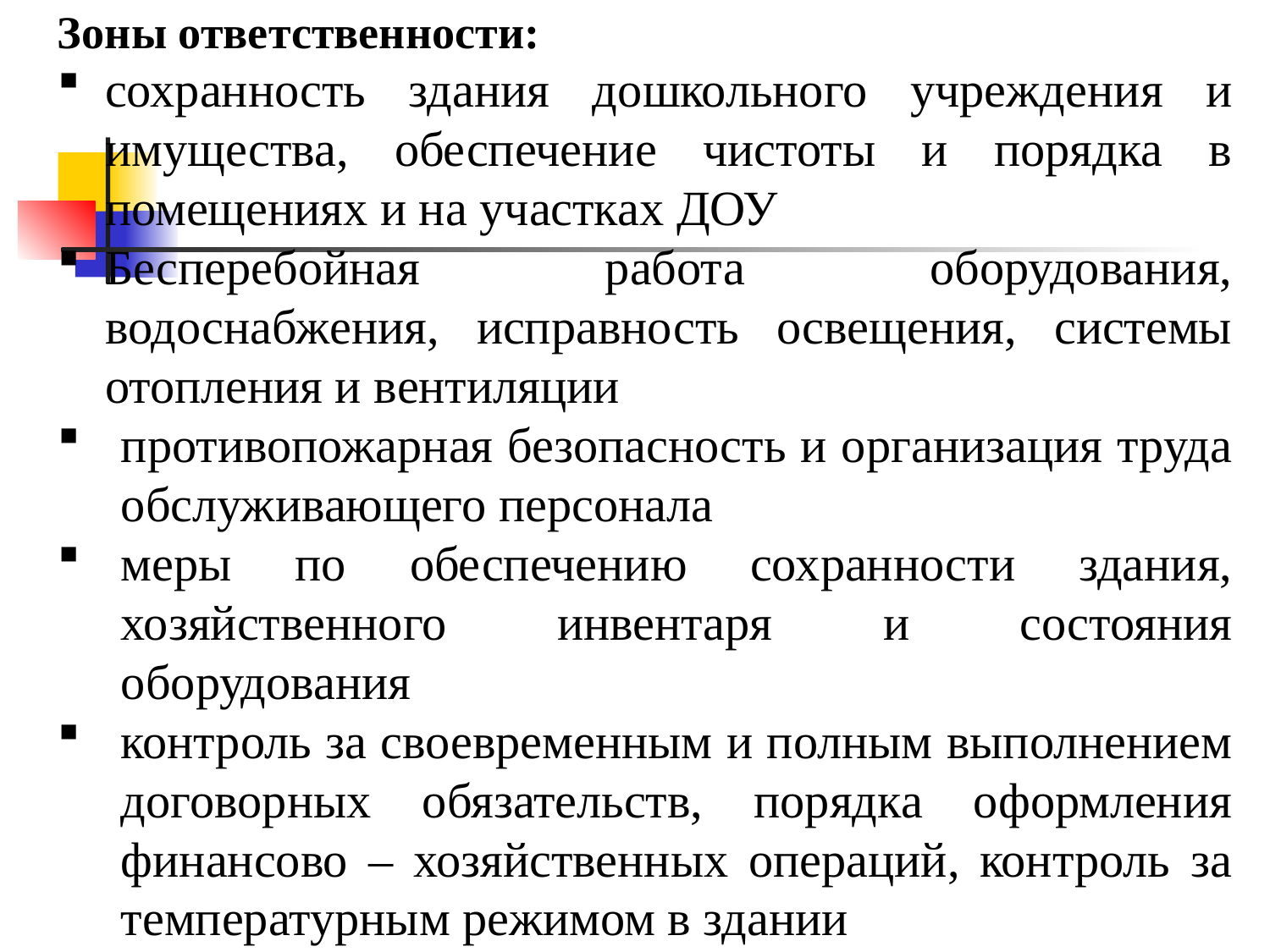

Зоны ответственности:
сохранность здания дошкольного учреждения и имущества, обеспечение чистоты и порядка в помещениях и на участках ДОУ
Бесперебойная работа оборудования, водоснабжения, исправность освещения, системы отопления и вентиляции
противопожарная безопасность и организация труда обслуживающего персонала
меры по обеспечению сохранности здания, хозяйственного инвентаря и состояния оборудования
контроль за своевременным и полным выполнением договорных обязательств, порядка оформления финансово – хозяйственных операций, контроль за температурным режимом в здании